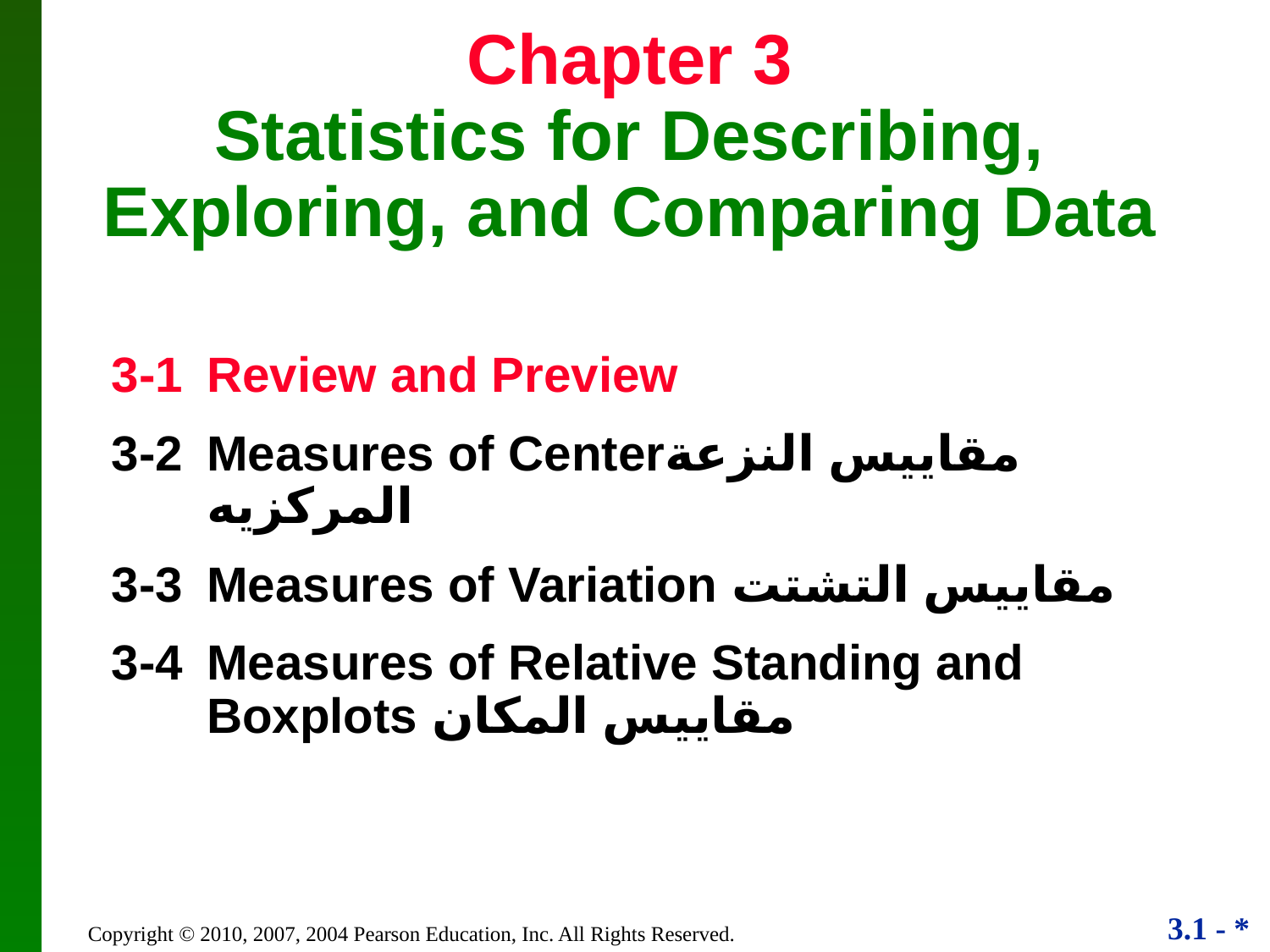

# Chapter 3 Statistics for Describing, Exploring, and Comparing Data
3-1 	Review and Preview
3-2 	Measures of Centerمقاييس النزعة المركزيه
3-3 	Measures of Variation مقاييس التشتت
3-4 	Measures of Relative Standing and Boxplots مقاييس المكان
Copyright © 2010, 2007, 2004 Pearson Education, Inc. All Rights Reserved.